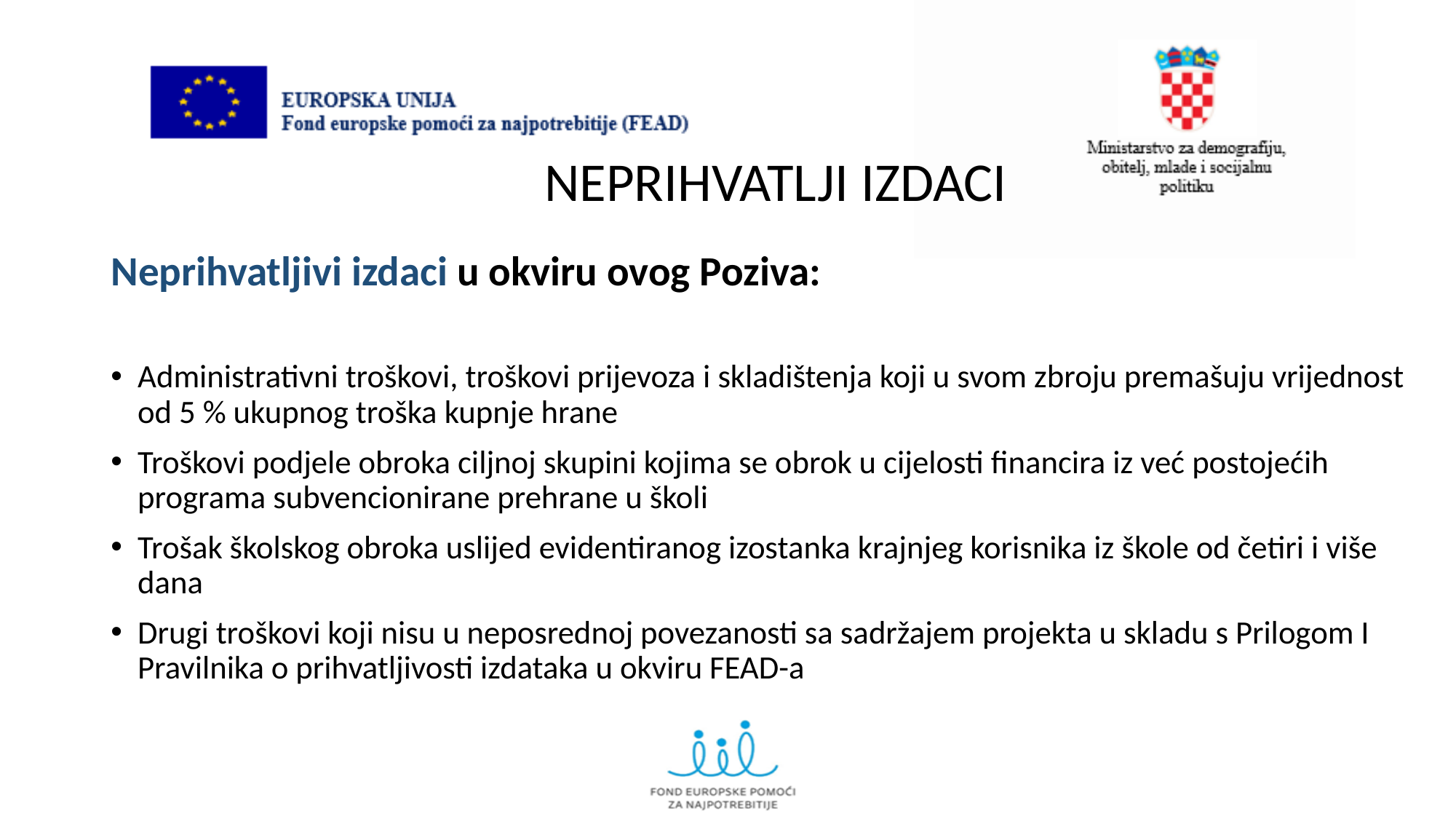

# NEPRIHVATLJI IZDACI
Neprihvatljivi izdaci u okviru ovog Poziva:

Administrativni troškovi, troškovi prijevoza i skladištenja koji u svom zbroju premašuju vrijednost od 5 % ukupnog troška kupnje hrane
Troškovi podjele obroka ciljnoj skupini kojima se obrok u cijelosti financira iz već postojećih programa subvencionirane prehrane u školi
Trošak školskog obroka uslijed evidentiranog izostanka krajnjeg korisnika iz škole od četiri i više dana
Drugi troškovi koji nisu u neposrednoj povezanosti sa sadržajem projekta u skladu s Prilogom I Pravilnika o prihvatljivosti izdataka u okviru FEAD-a